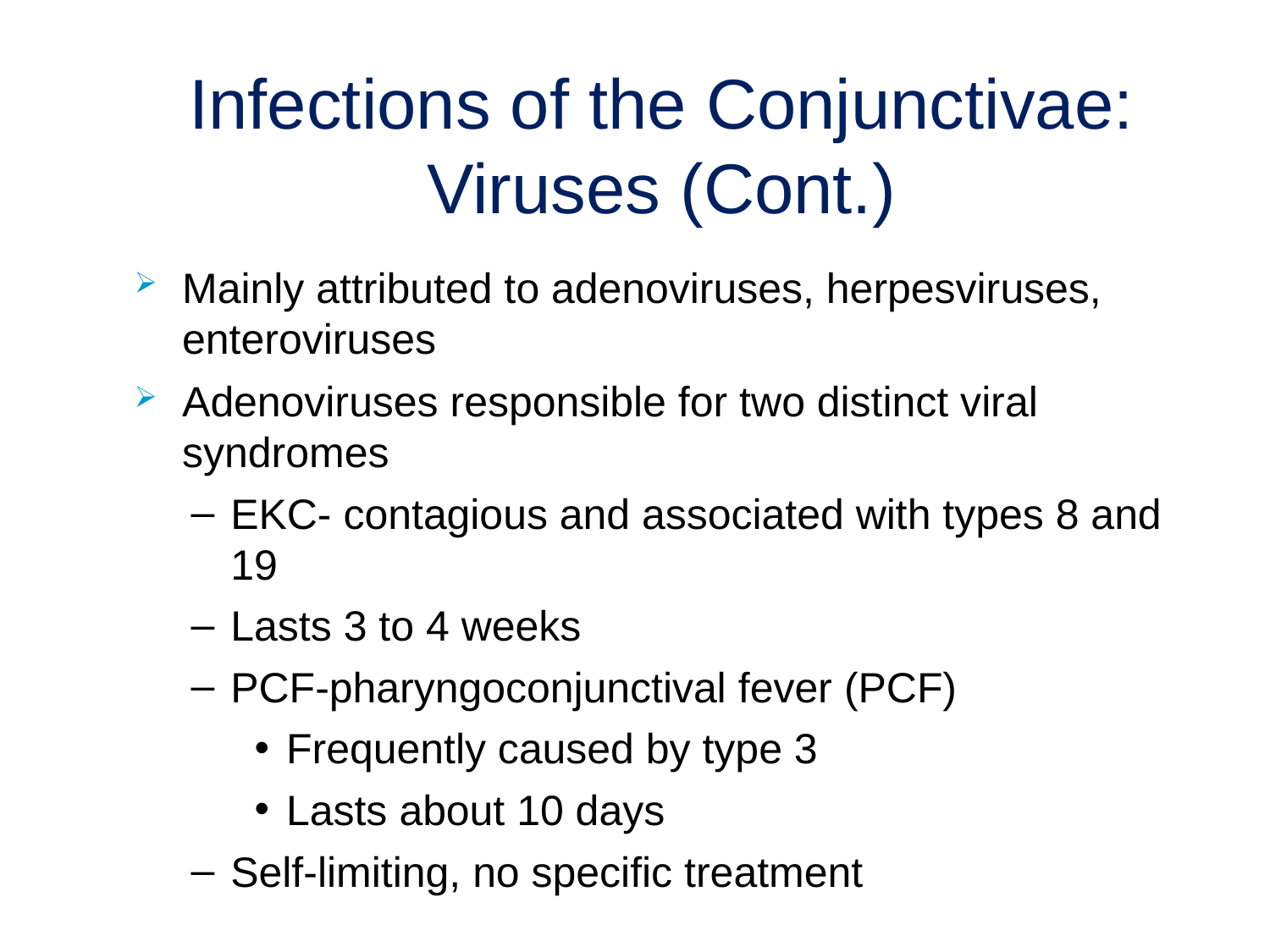

# Infections of the Conjunctivae: Viruses (Cont.)
Mainly attributed to adenoviruses, herpesviruses, enteroviruses
Adenoviruses responsible for two distinct viral syndromes
EKC- contagious and associated with types 8 and 19
Lasts 3 to 4 weeks
PCF-pharyngoconjunctival fever (PCF)
Frequently caused by type 3
Lasts about 10 days
Self-limiting, no specific treatment